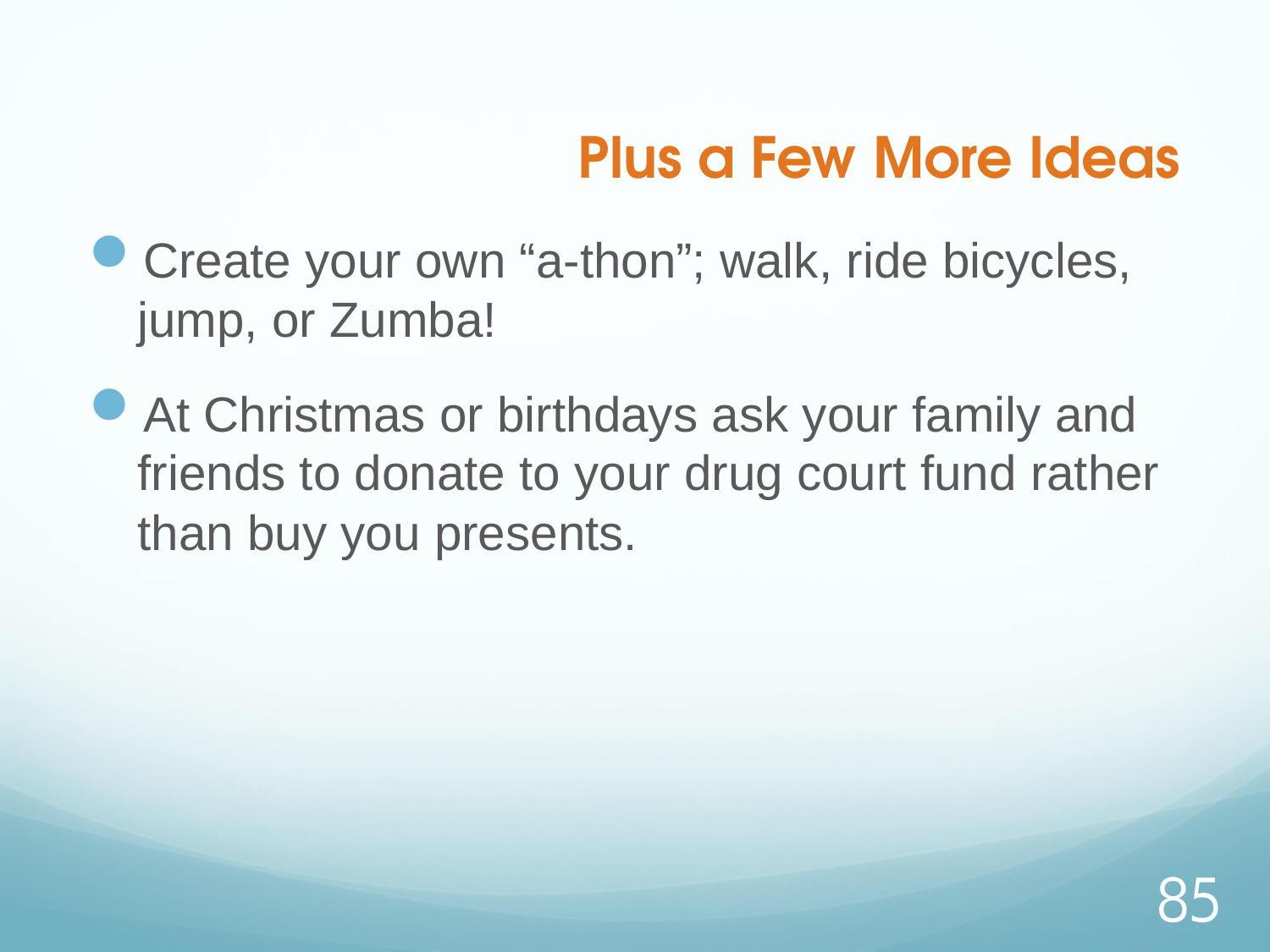

# Plus a Few More Ideas
Create your own “a-thon”; walk, ride bicycles, jump, or Zumba!
At Christmas or birthdays ask your family and friends to donate to your drug court fund rather than buy you presents.

85